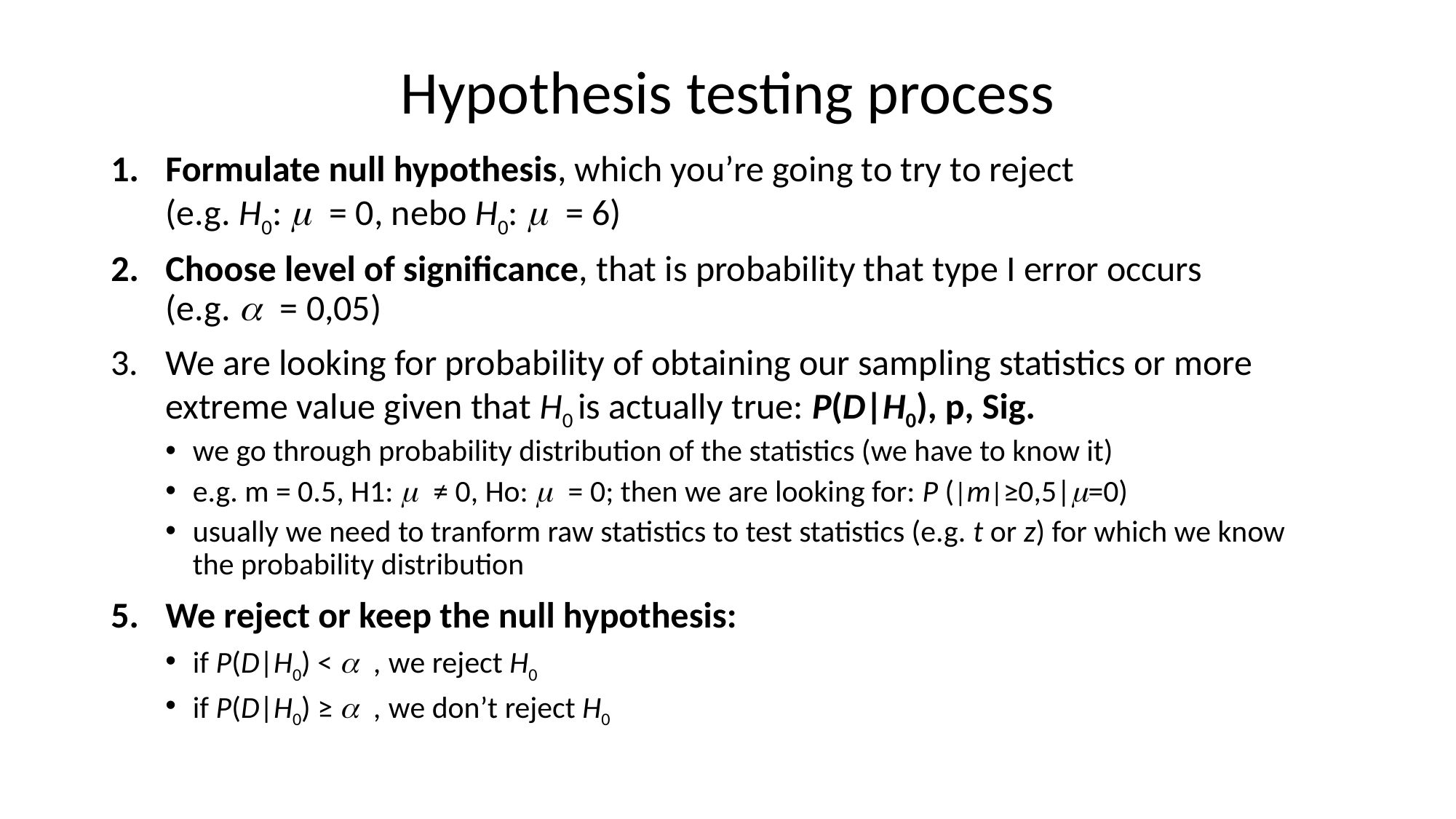

# Hypothesis testing process
Formulate null hypothesis, which you’re going to try to reject
(e.g. H0: μ = 0, nebo H0: μ = 6)
Choose level of significance, that is probability that type I error occurs
(e.g. α = 0,05)
We are looking for probability of obtaining our sampling statistics or more extreme value given that H0 is actually true: P(D|H0), p, Sig.
we go through probability distribution of the statistics (we have to know it)
e.g. m = 0.5, H1: μ ≠ 0, Ho: μ = 0; then we are looking for: P (|m|≥0,5|μ=0)
usually we need to tranform raw statistics to test statistics (e.g. t or z) for which we know
the probability distribution
We reject or keep the null hypothesis:
if P(D|H0) < α , we reject H0
if P(D|H0) ≥ α , we don’t reject H0